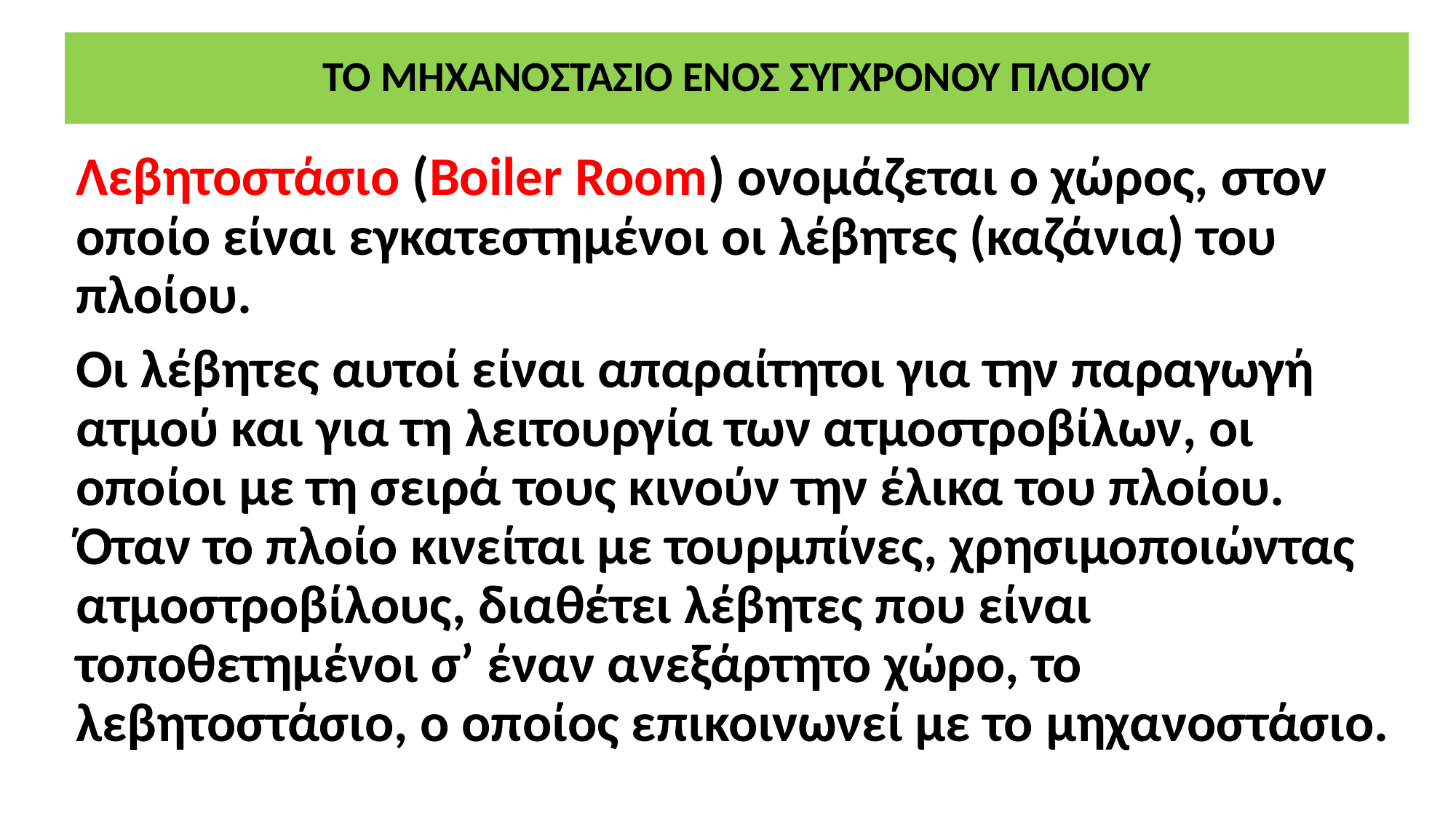

# ΤΟ ΜΗΧΑΝΟΣΤΑΣΙΟ ΕΝΟΣ ΣΥΓΧΡΟΝΟΥ ΠΛΟΙΟΥ
Λεβητοστάσιο (Boiler Room) ονομάζεται ο χώρος, στον οποίο είναι εγκατεστημένοι οι λέβητες (καζάνια) του πλοίου.
Οι λέβητες αυτοί είναι απαραίτητοι για την παραγωγή ατμού και για τη λειτουργία των ατμοστροβίλων, οι οποίοι με τη σειρά τους κινούν την έλικα του πλοίου. Όταν το πλοίο κινείται με τουρμπίνες, χρησιμοποιώντας ατμοστροβίλους, διαθέτει λέβητες που είναι τοποθετημένοι σ’ έναν ανεξάρτητο χώρο, το λεβητοστάσιο, ο οποίος επικοινωνεί με το μηχανοστάσιο.